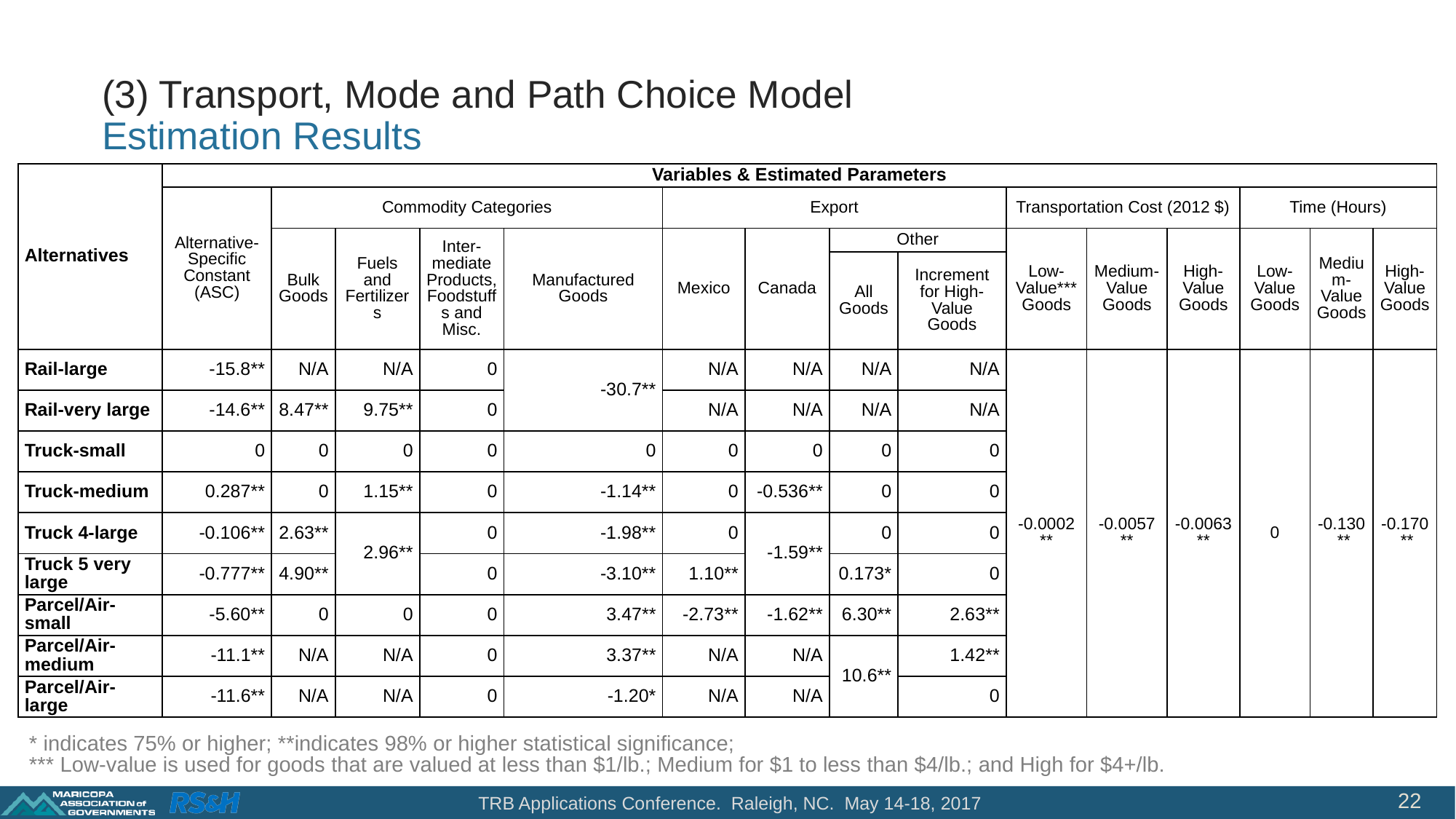

(3) Transport, Mode and Path Choice Model
Estimation Results
| Alternatives | Variables & Estimated Parameters |  |  |  |  |  |  |  |  |  |  |  |  |  |  |
| --- | --- | --- | --- | --- | --- | --- | --- | --- | --- | --- | --- | --- | --- | --- | --- |
|  | Alternative-Specific Constant (ASC) | Commodity Categories |  |  |  | Export |  |  |  | Transportation Cost (2012 $) |  |  | Time (Hours) |  |  |
|  |  | Bulk Goods | Fuels and Fertilizers | Inter-mediate Products, Foodstuffs and Misc. | Manufactured Goods | Mexico | Canada | Other |  | Low-Value\*\*\* Goods | Medium-Value Goods | High-Value Goods | Low-Value Goods | Medium-Value Goods | High-Value Goods |
|  |  |  |  |  |  |  |  | All Goods | Increment for High-Value Goods |  |  |  |  |  |  |
| Rail-large | -15.8\*\* | N/A | N/A | 0 | -30.7\*\* | N/A | N/A | N/A | N/A | -0.0002 \*\* | -0.0057 \*\* | -0.0063 \*\* | 0 | -0.130 \*\* | -0.170 \*\* |
| Rail-very large | -14.6\*\* | 8.47\*\* | 9.75\*\* | 0 |  | N/A | N/A | N/A | N/A |  |  |  |  |  |  |
| Truck-small | 0 | 0 | 0 | 0 | 0 | 0 | 0 | 0 | 0 |  |  |  |  |  |  |
| Truck-medium | 0.287\*\* | 0 | 1.15\*\* | 0 | -1.14\*\* | 0 | -0.536\*\* | 0 | 0 |  |  |  |  |  |  |
| Truck 4-large | -0.106\*\* | 2.63\*\* | 2.96\*\* | 0 | -1.98\*\* | 0 | -1.59\*\* | 0 | 0 |  |  |  |  |  |  |
| Truck 5 very large | -0.777\*\* | 4.90\*\* |  | 0 | -3.10\*\* | 1.10\*\* |  | 0.173\* | 0 |  |  |  |  |  |  |
| Parcel/Air-small | -5.60\*\* | 0 | 0 | 0 | 3.47\*\* | -2.73\*\* | -1.62\*\* | 6.30\*\* | 2.63\*\* |  |  |  |  |  |  |
| Parcel/Air-medium | -11.1\*\* | N/A | N/A | 0 | 3.37\*\* | N/A | N/A | 10.6\*\* | 1.42\*\* |  |  |  |  |  |  |
| Parcel/Air-large | -11.6\*\* | N/A | N/A | 0 | -1.20\* | N/A | N/A |  | 0 |  |  |  |  |  |  |
* indicates 75% or higher; **indicates 98% or higher statistical significance;
*** Low-value is used for goods that are valued at less than $1/lb.; Medium for $1 to less than $4/lb.; and High for $4+/lb.
22
TRB Applications Conference.  Raleigh, NC.  May 14-18, 2017